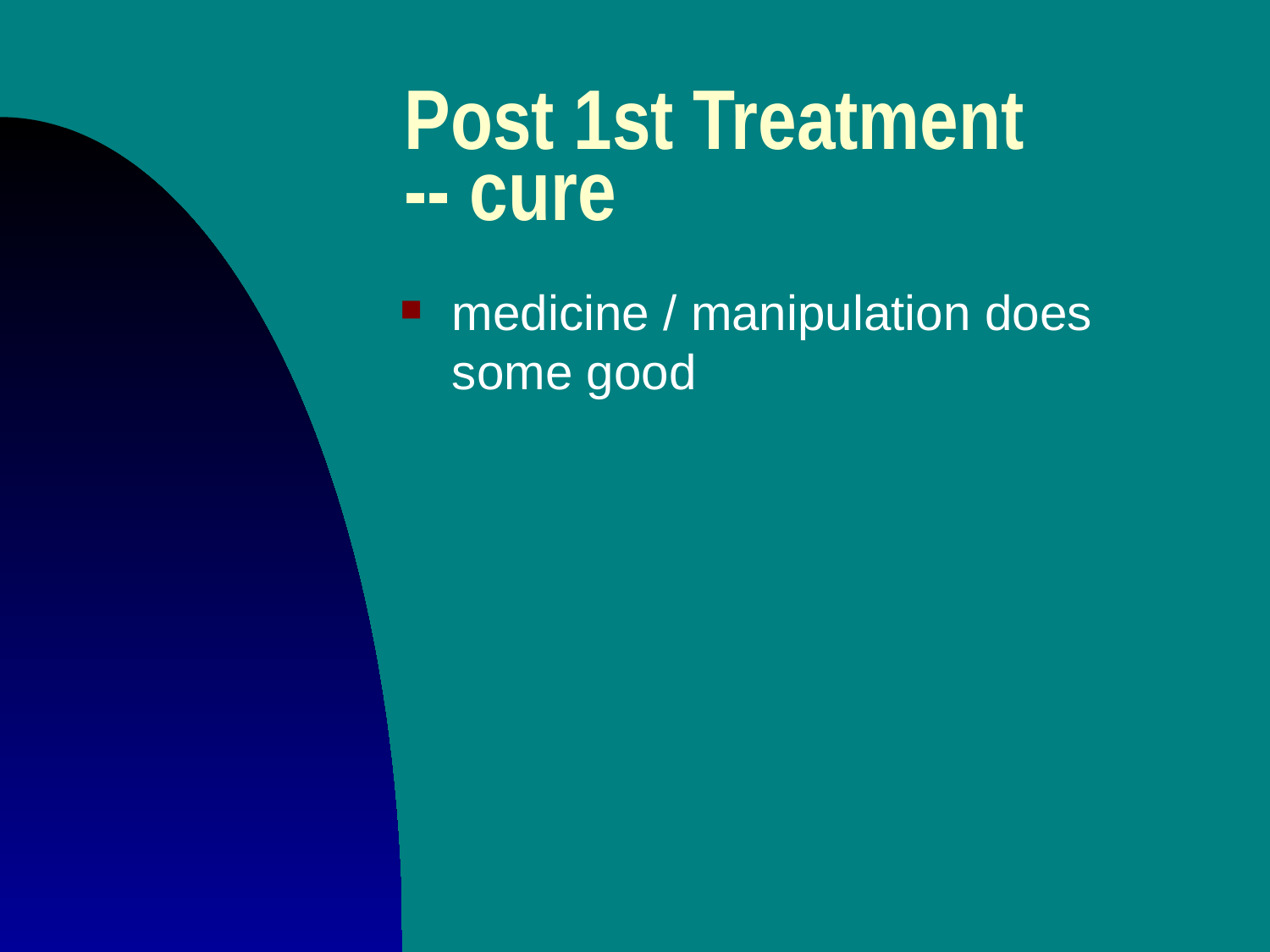

# Post 1st Treatment -- cure
medicine / manipulation does some good